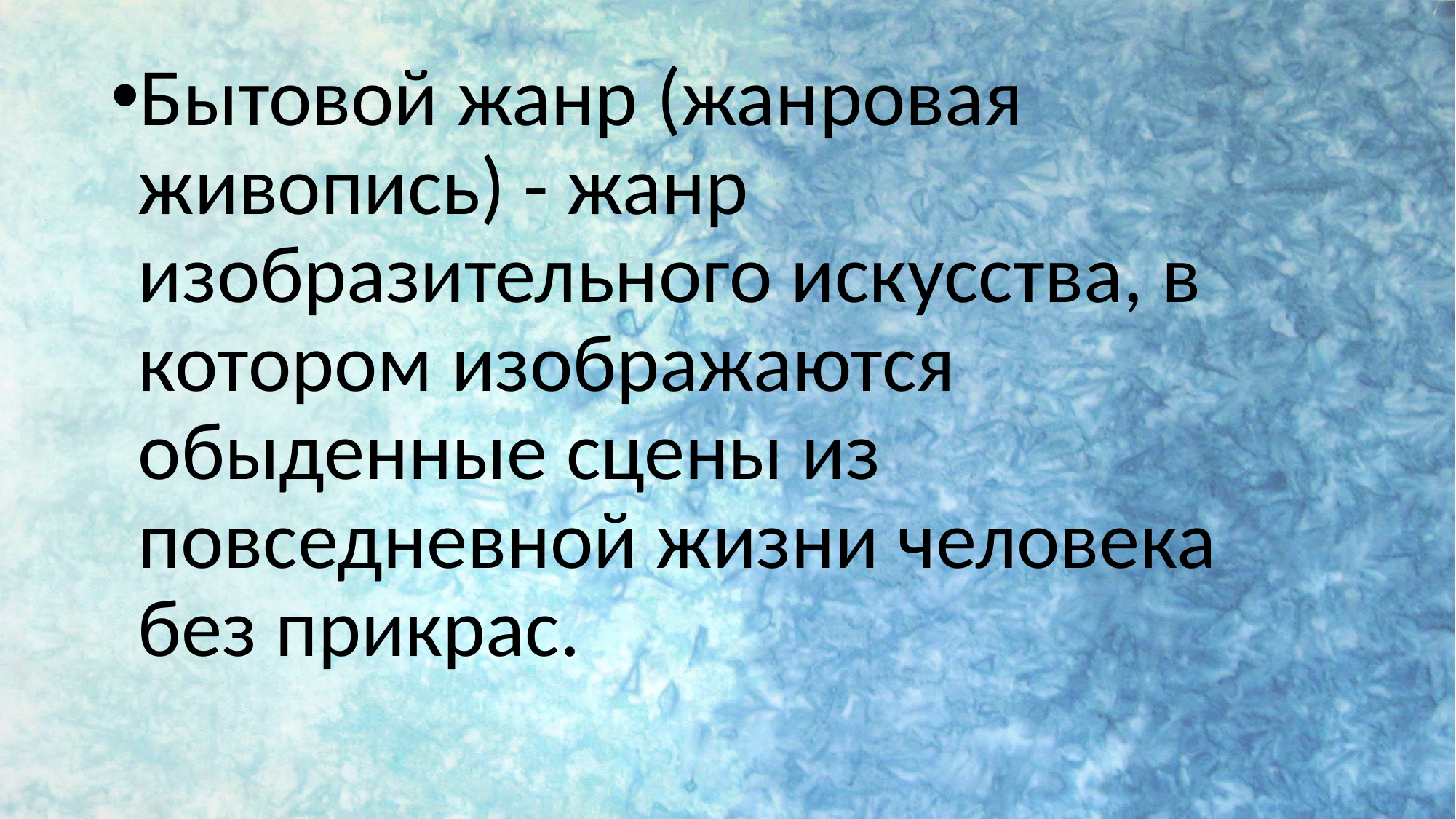

Бытовой жанр (жанровая живопись) - жанр изобразительного искусства, в котором изображаются обыденные сцены из повседневной жизни человека без прикрас.